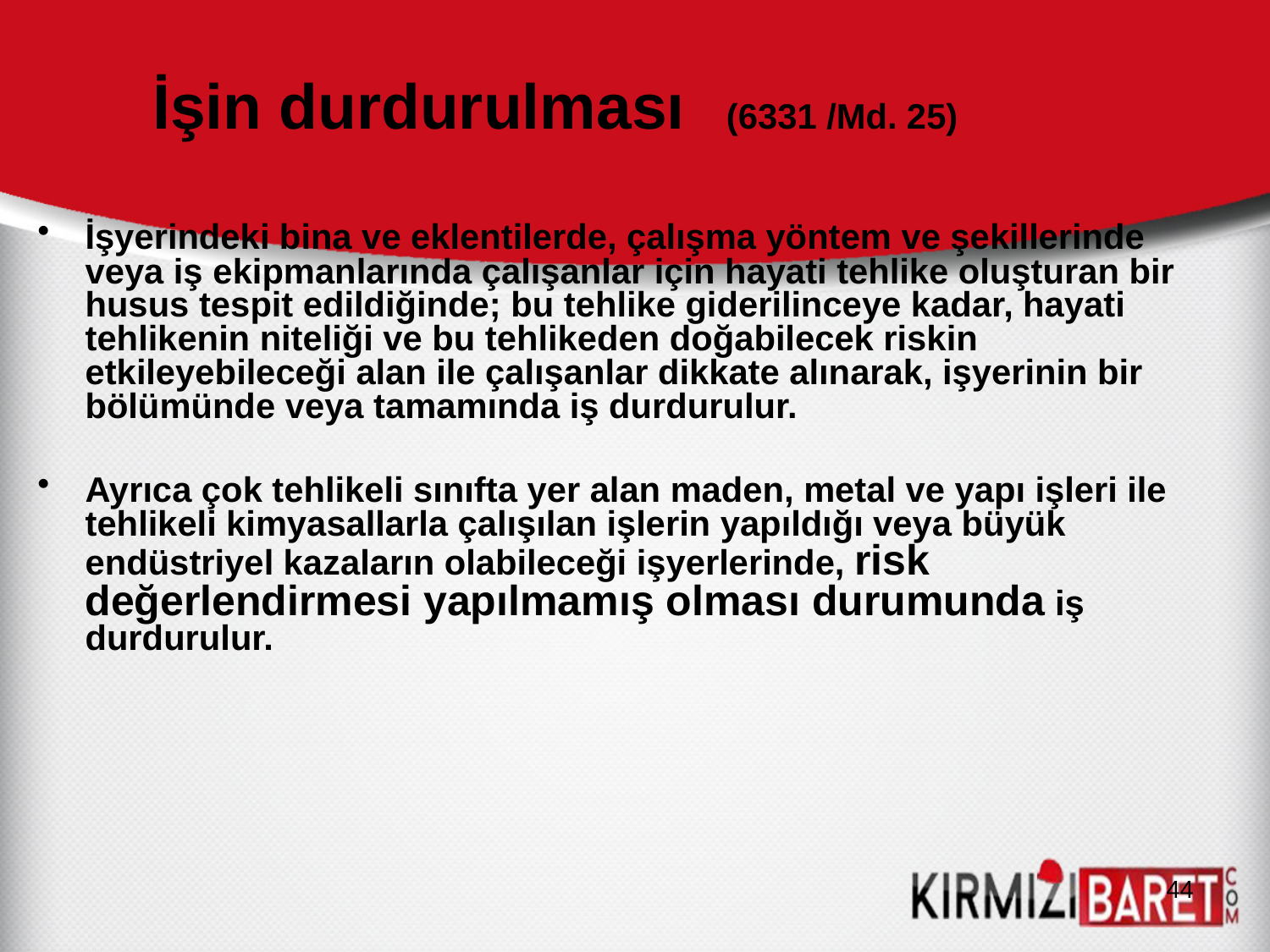

# İşin durdurulması   (6331 /Md. 25)
İşyerindeki bina ve eklentilerde, çalışma yöntem ve şekillerinde veya iş ekipmanlarında çalışanlar için hayati tehlike oluşturan bir husus tespit edildiğinde; bu tehlike giderilinceye kadar, hayati tehlikenin niteliği ve bu tehlikeden doğabilecek riskin etkileyebileceği alan ile çalışanlar dikkate alınarak, işyerinin bir bölümünde veya tamamında iş durdurulur.

Ayrıca çok tehlikeli sınıfta yer alan maden, metal ve yapı işleri ile tehlikeli kimyasallarla çalışılan işlerin yapıldığı veya büyük endüstriyel kazaların olabileceği işyerlerinde, risk değerlendirmesi yapılmamış olması durumunda iş durdurulur.
44